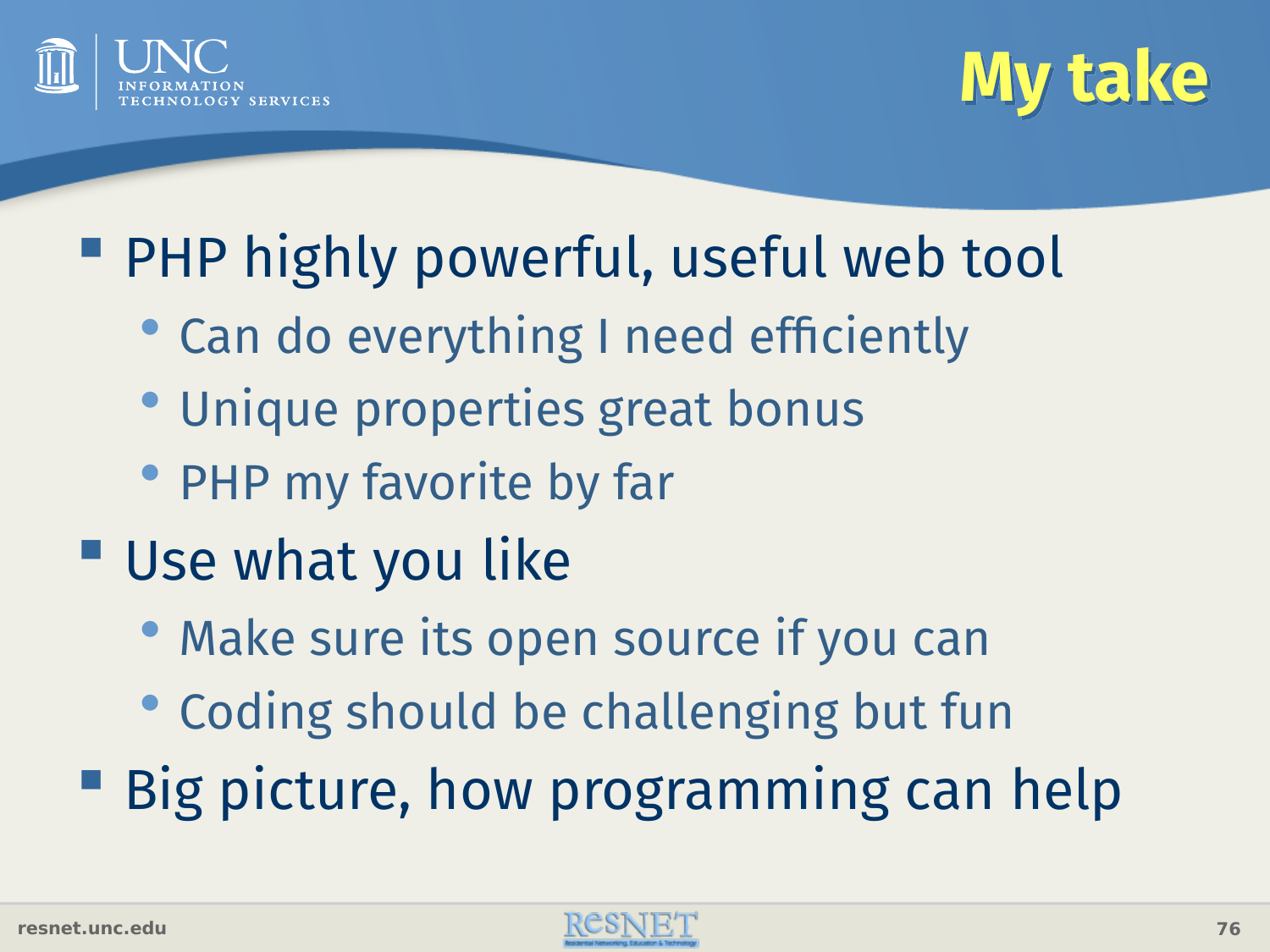

# My take
PHP highly powerful, useful web tool
Can do everything I need efficiently
Unique properties great bonus
PHP my favorite by far
Use what you like
Make sure its open source if you can
Coding should be challenging but fun
Big picture, how programming can help